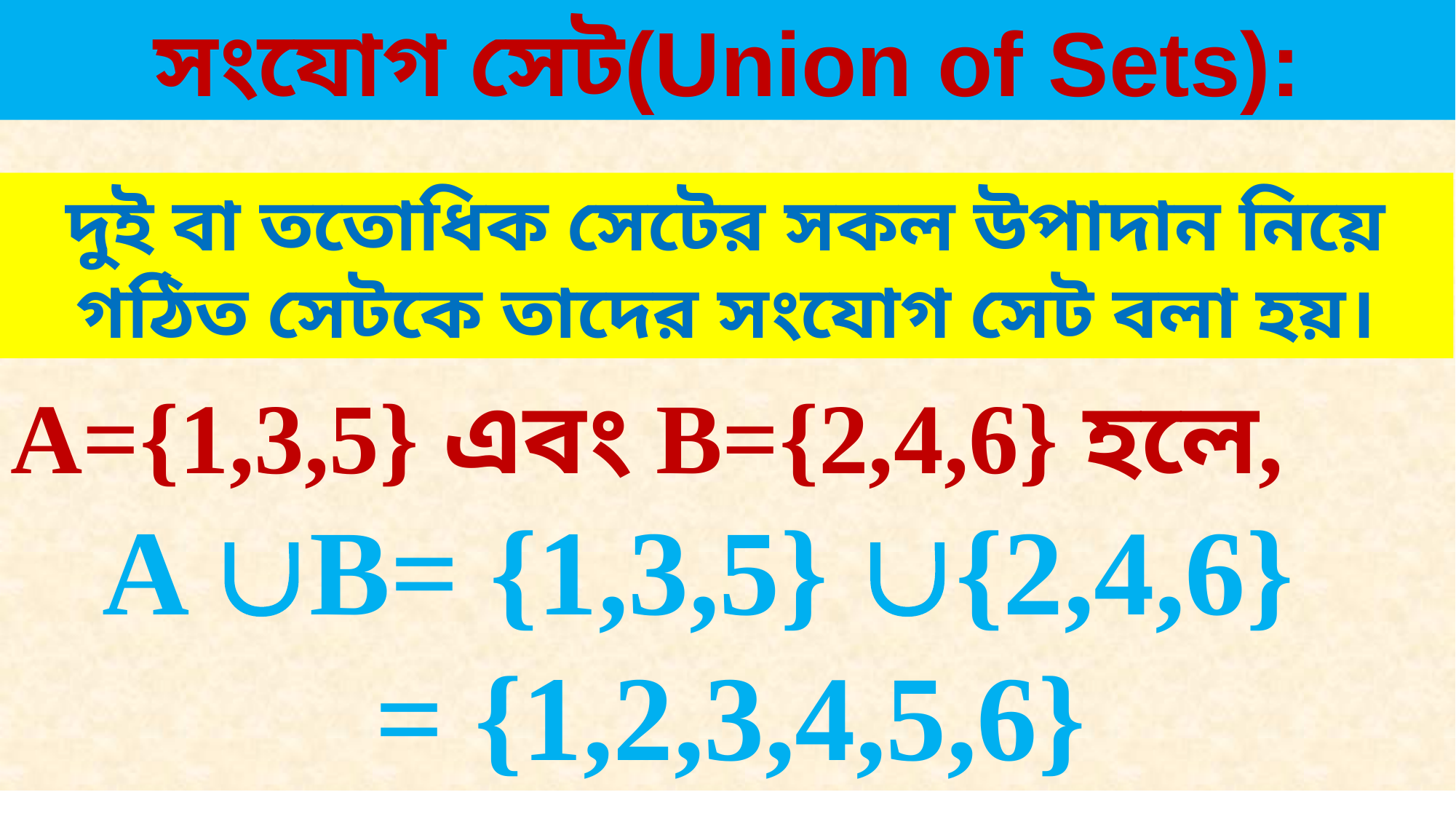

সংযোগ সেট(Union of Sets):

দুই বা ততোধিক সেটের সকল উপাদান নিয়ে গঠিত সেটকে তাদের সংযোগ সেট বলা হয়।
A={1,3,5} এবং B={2,4,6} হলে,
   A ∪B= {1,3,5} ∪{2,4,6}
            = {1,2,3,4,5,6}